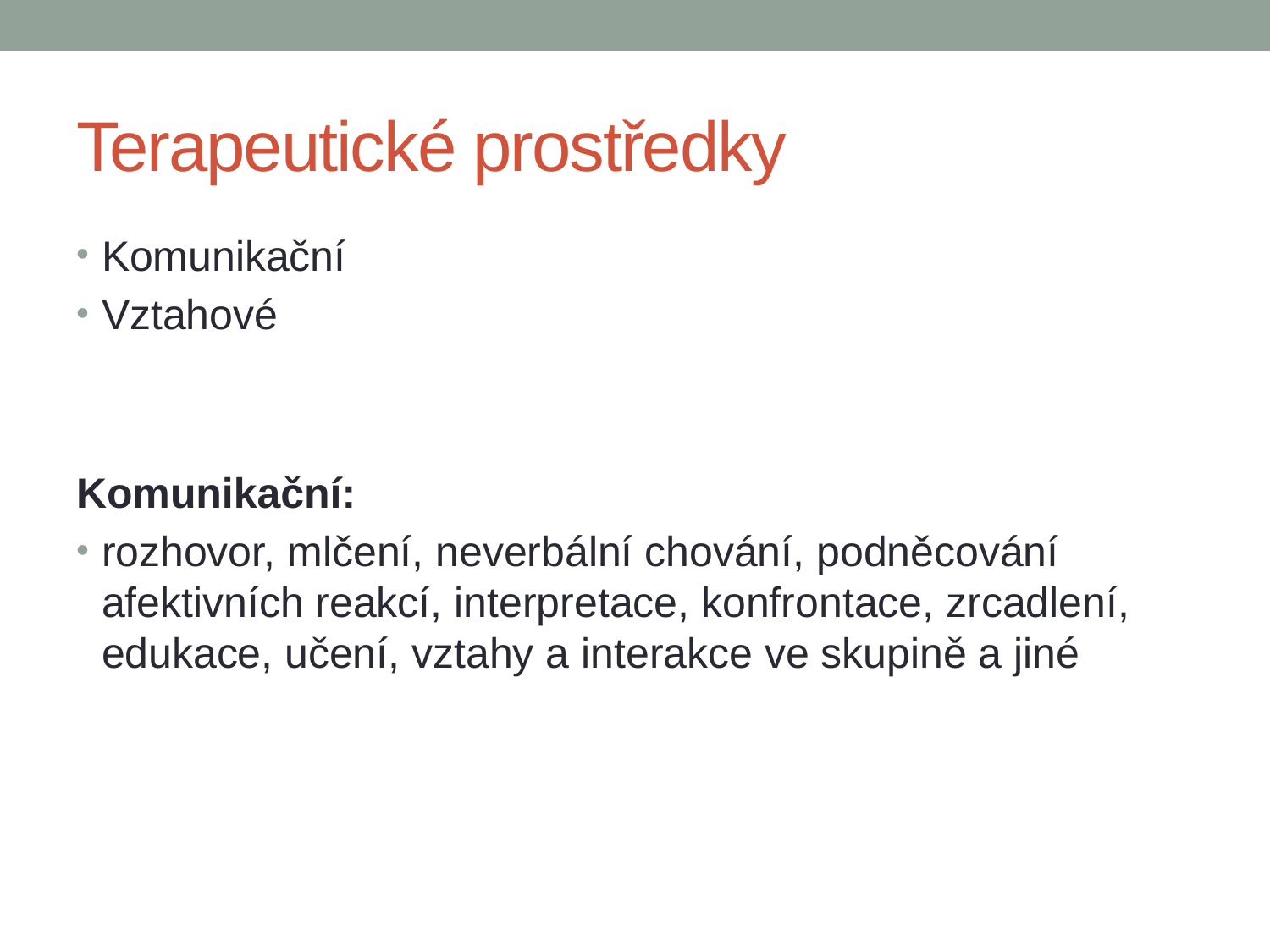

# Terapeutické prostředky
Komunikační
Vztahové

Komunikační:
rozhovor, mlčení, neverbální chování, podněcování afektivních reakcí, interpretace, konfrontace, zrcadlení, edukace, učení, vztahy a interakce ve skupině a jiné